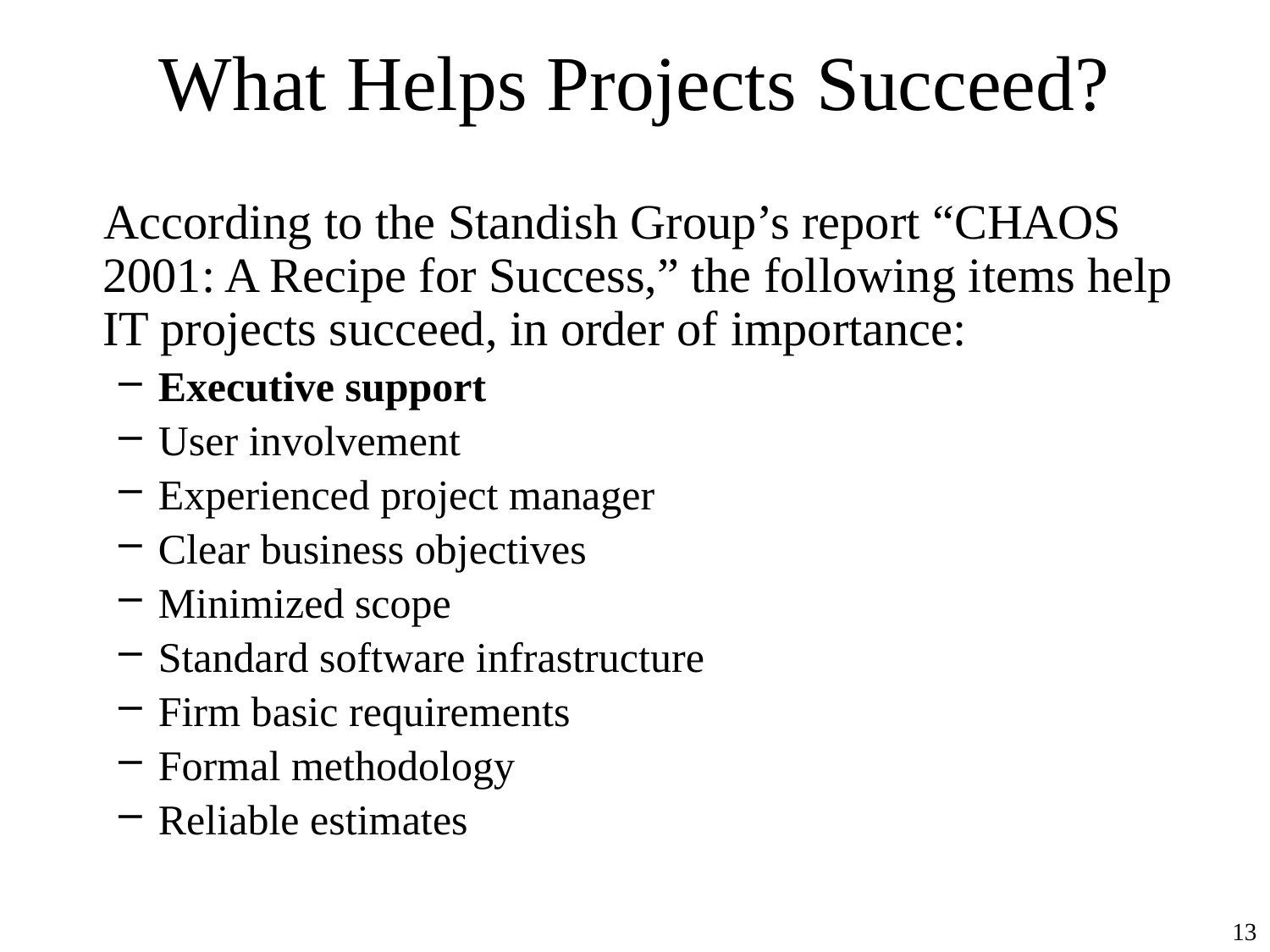

# What Helps Projects Succeed?
    According to the Standish Group’s report “CHAOS 2001: A Recipe for Success,” the following items help IT projects succeed, in order of importance:
Executive support
User involvement
Experienced project manager
Clear business objectives
Minimized scope
Standard software infrastructure
Firm basic requirements
Formal methodology
Reliable estimates
13